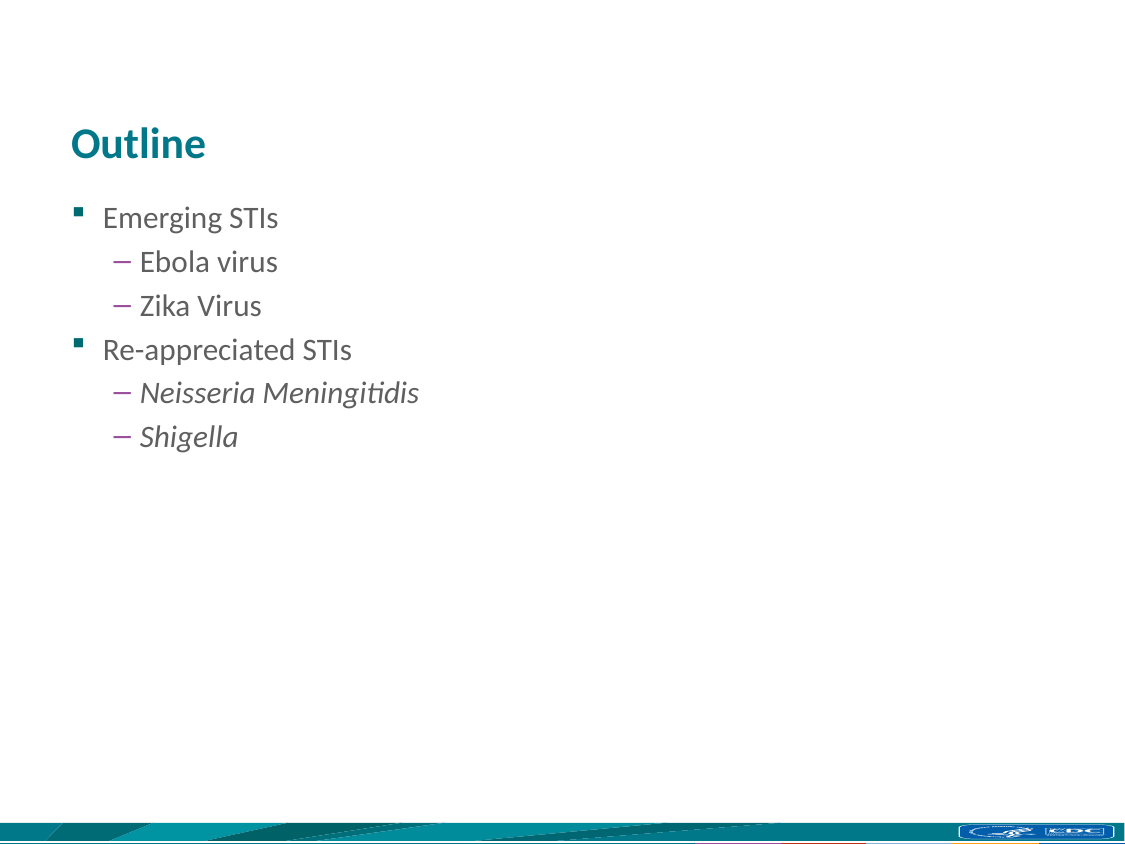

# Outline
Emerging STIs
Ebola virus
Zika Virus
Re-appreciated STIs
Neisseria Meningitidis
Shigella